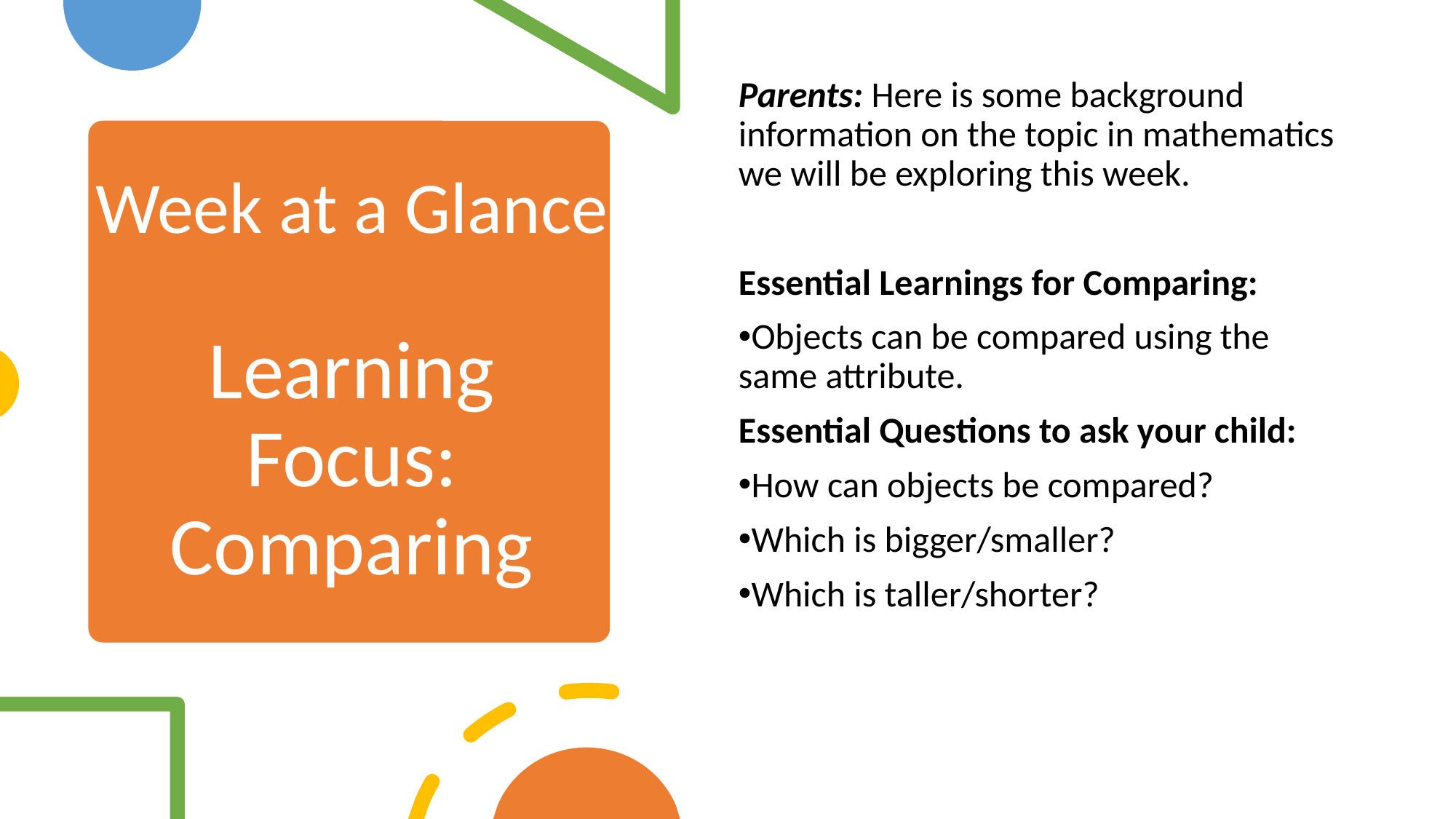

Parents: Here is some background information on the topic in mathematics we will be exploring this week.

Essential Learnings for Comparing:
Objects can be compared using the same attribute.
Essential Questions to ask your child:
How can objects be compared?
Which is bigger/smaller?
Which is taller/shorter?

# Week at a Glance Learning Focus: Comparing